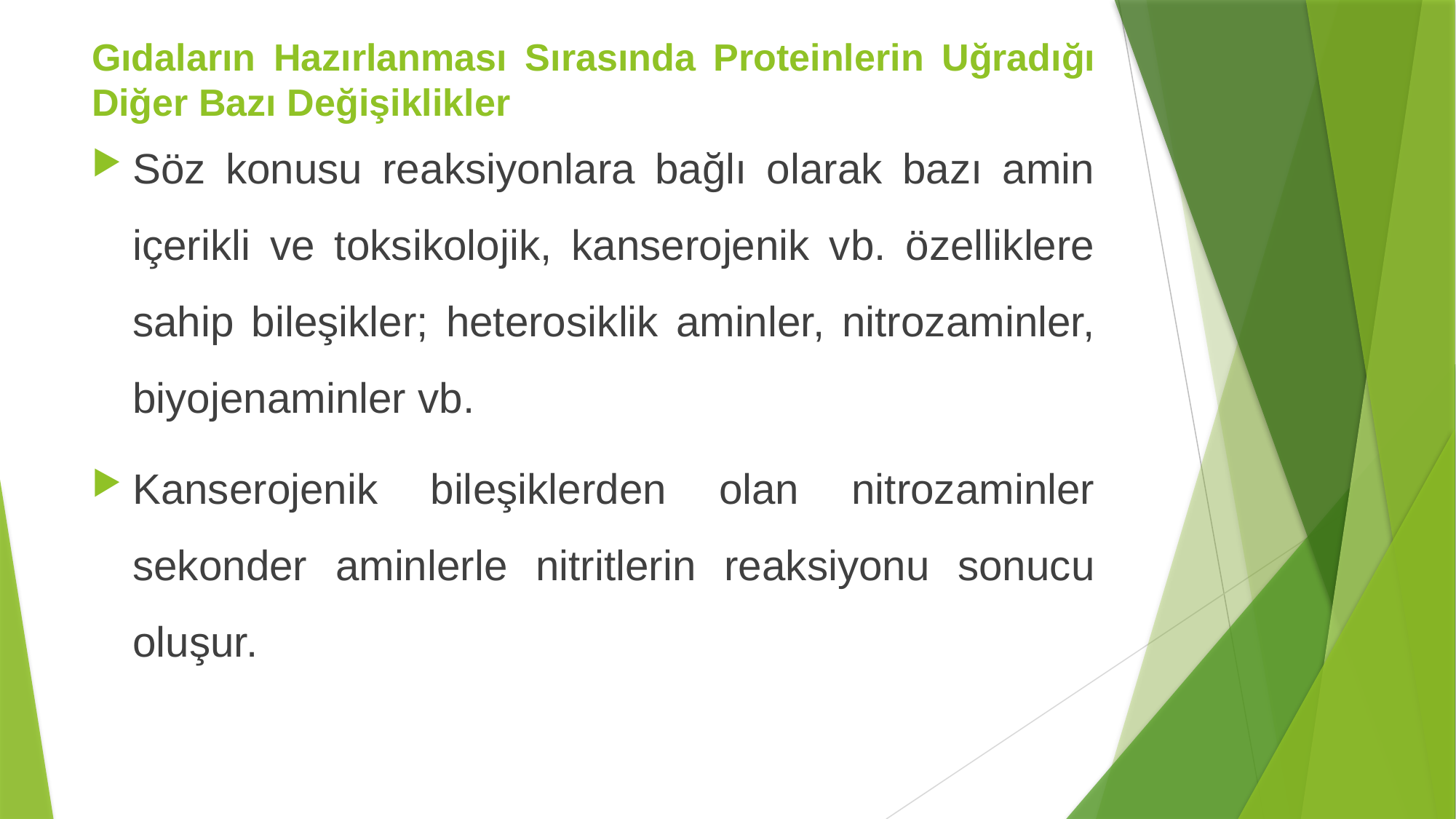

Gıdaların Hazırlanması Sırasında Proteinlerin Uğradığı Diğer Bazı Değişiklikler
Söz konusu reaksiyonlara bağlı olarak bazı amin içerikli ve toksikolojik, kanserojenik vb. özelliklere sahip bileşikler; heterosiklik aminler, nitrozaminler, biyojenaminler vb.
Kanserojenik bileşiklerden olan nitrozaminler sekonder aminlerle nitritlerin reaksiyonu sonucu oluşur.